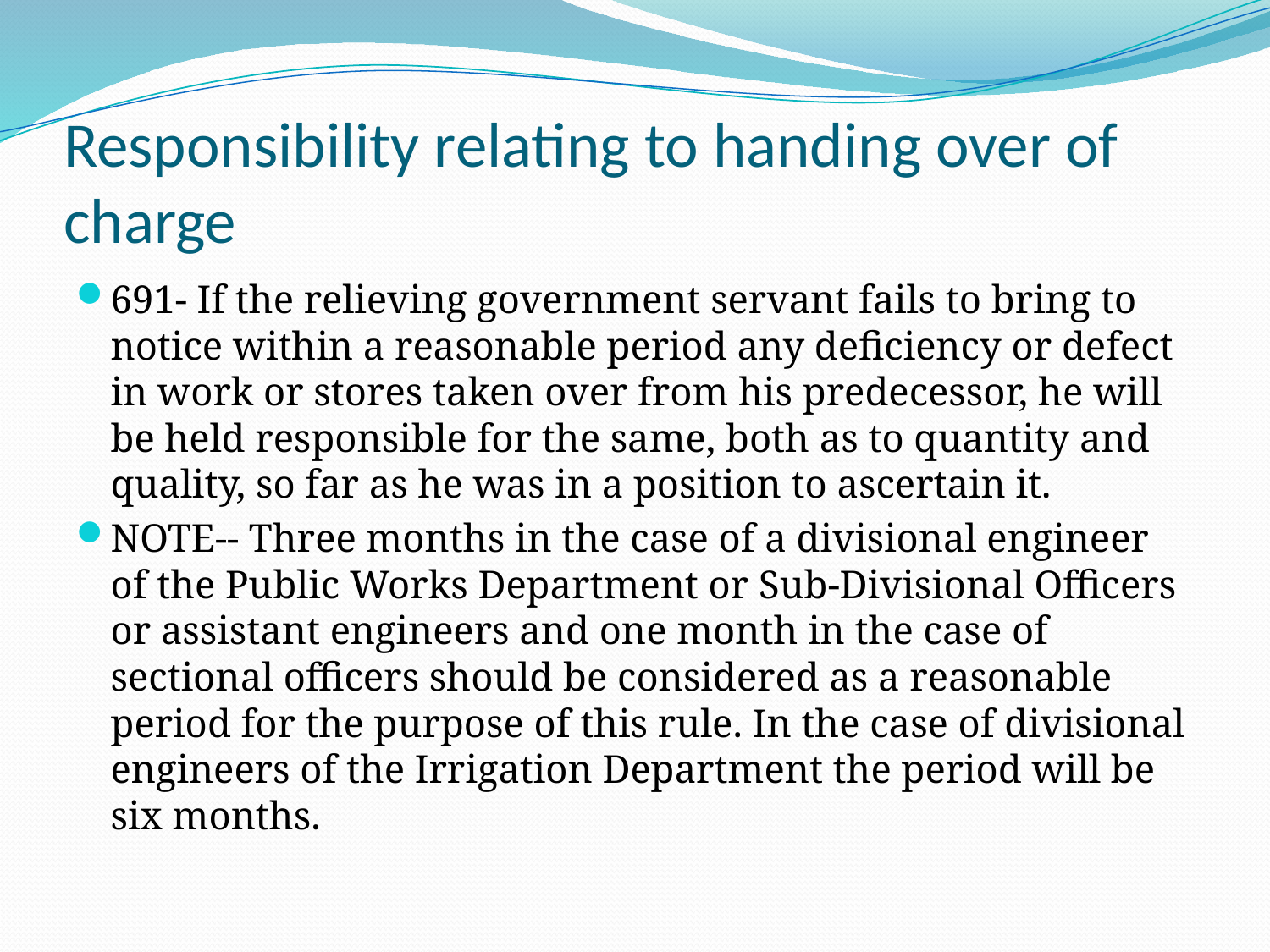

# Responsibility relating to handing over of charge
691- If the relieving government servant fails to bring to notice within a reasonable period any deficiency or defect in work or stores taken over from his predecessor, he will be held responsible for the same, both as to quantity and quality, so far as he was in a position to ascertain it.
NOTE-- Three months in the case of a divisional engineer of the Public Works Department or Sub-Divisional Officers or assistant engineers and one month in the case of sectional officers should be considered as a reasonable period for the purpose of this rule. In the case of divisional engineers of the Irrigation Department the period will be six months.